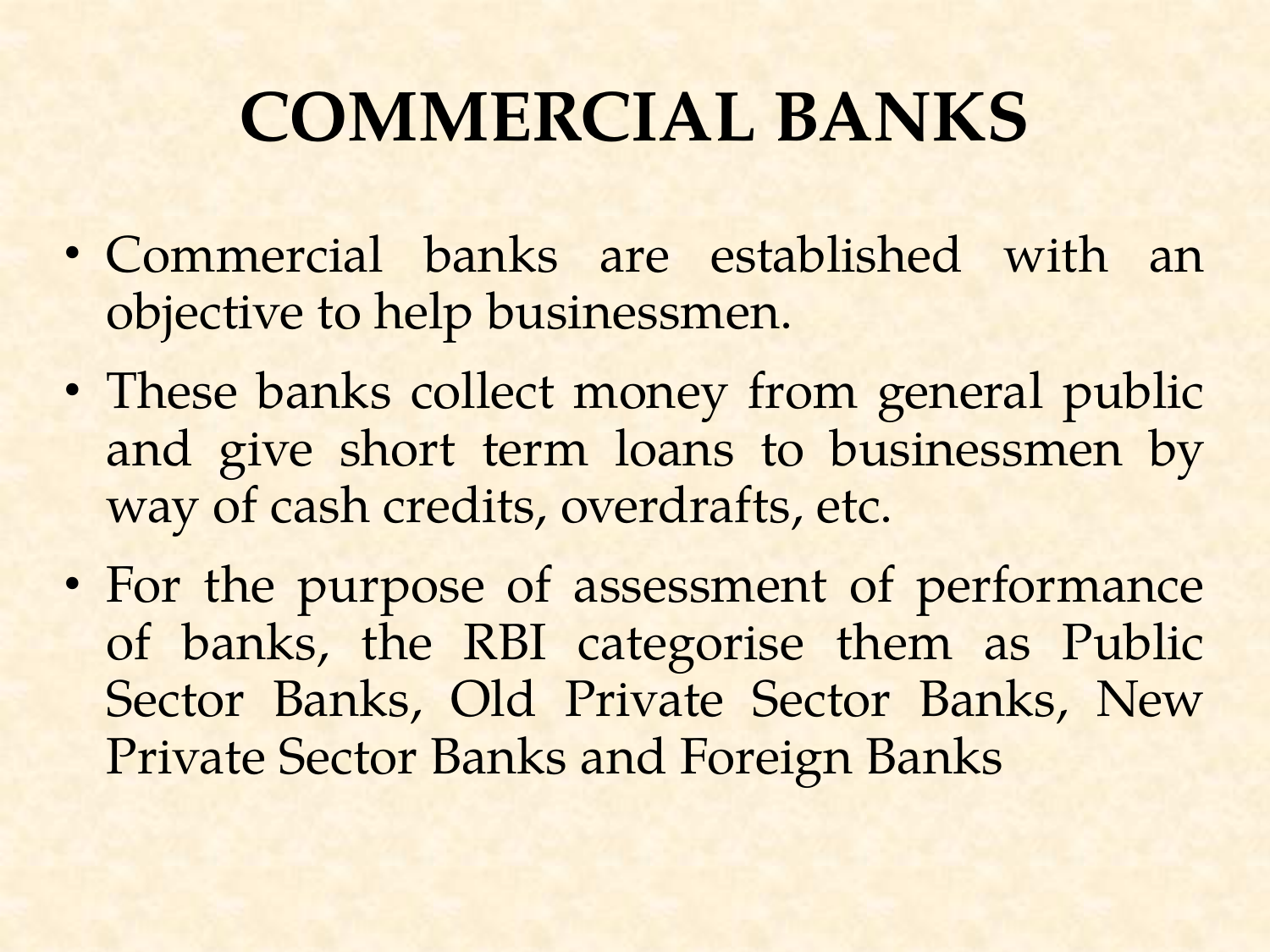

# COMMERCIAL BANKS
Commercial banks are established with an objective to help businessmen.
These banks collect money from general public and give short term loans to businessmen by way of cash credits, overdrafts, etc.
For the purpose of assessment of performance of banks, the RBI categorise them as Public Sector Banks, Old Private Sector Banks, New Private Sector Banks and Foreign Banks